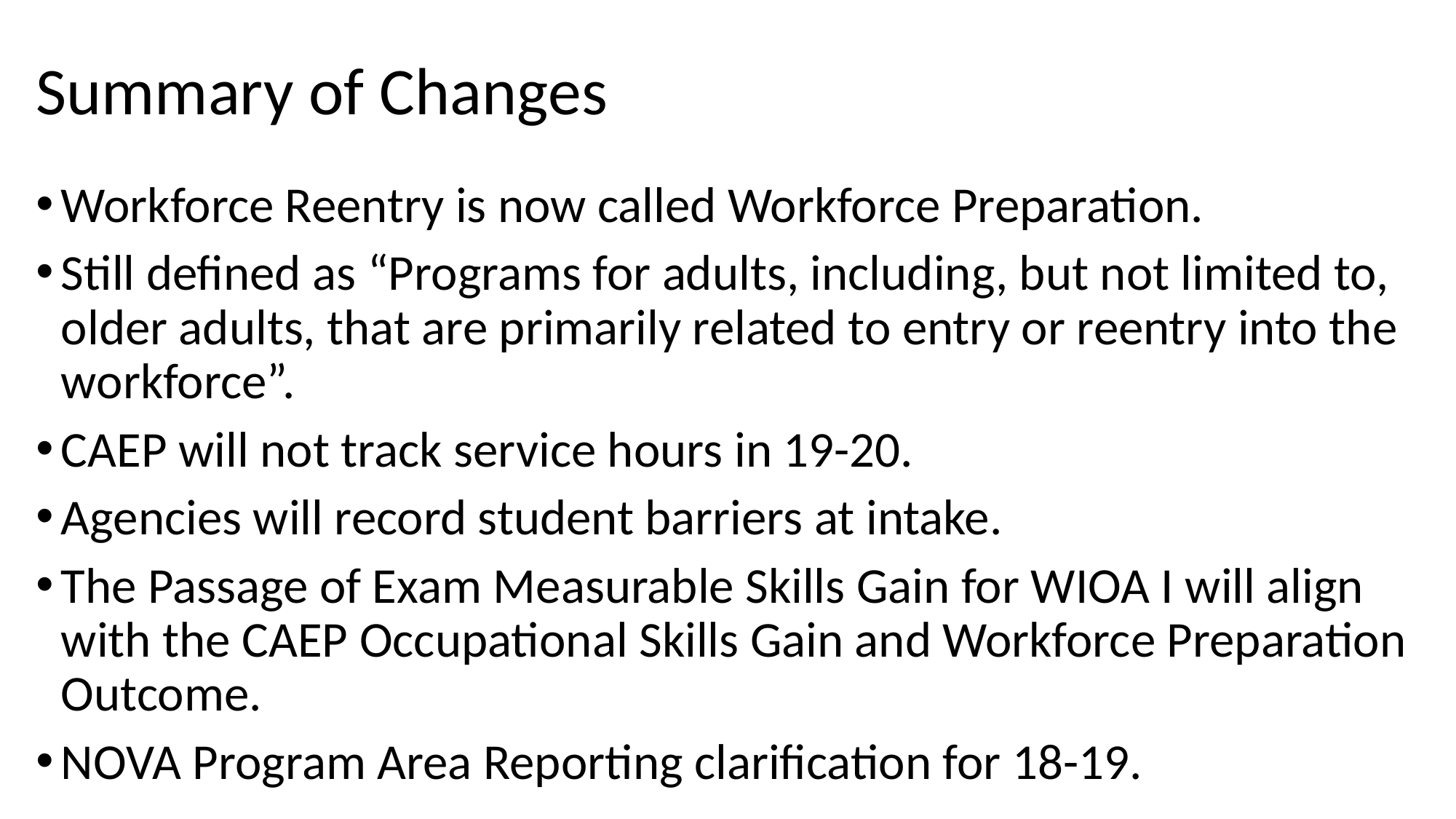

# Summary of Changes
Workforce Reentry is now called Workforce Preparation.
Still defined as “Programs for adults, including, but not limited to, older adults, that are primarily related to entry or reentry into the workforce”.
CAEP will not track service hours in 19-20.
Agencies will record student barriers at intake.
The Passage of Exam Measurable Skills Gain for WIOA I will align with the CAEP Occupational Skills Gain and Workforce Preparation Outcome.
NOVA Program Area Reporting clarification for 18-19.